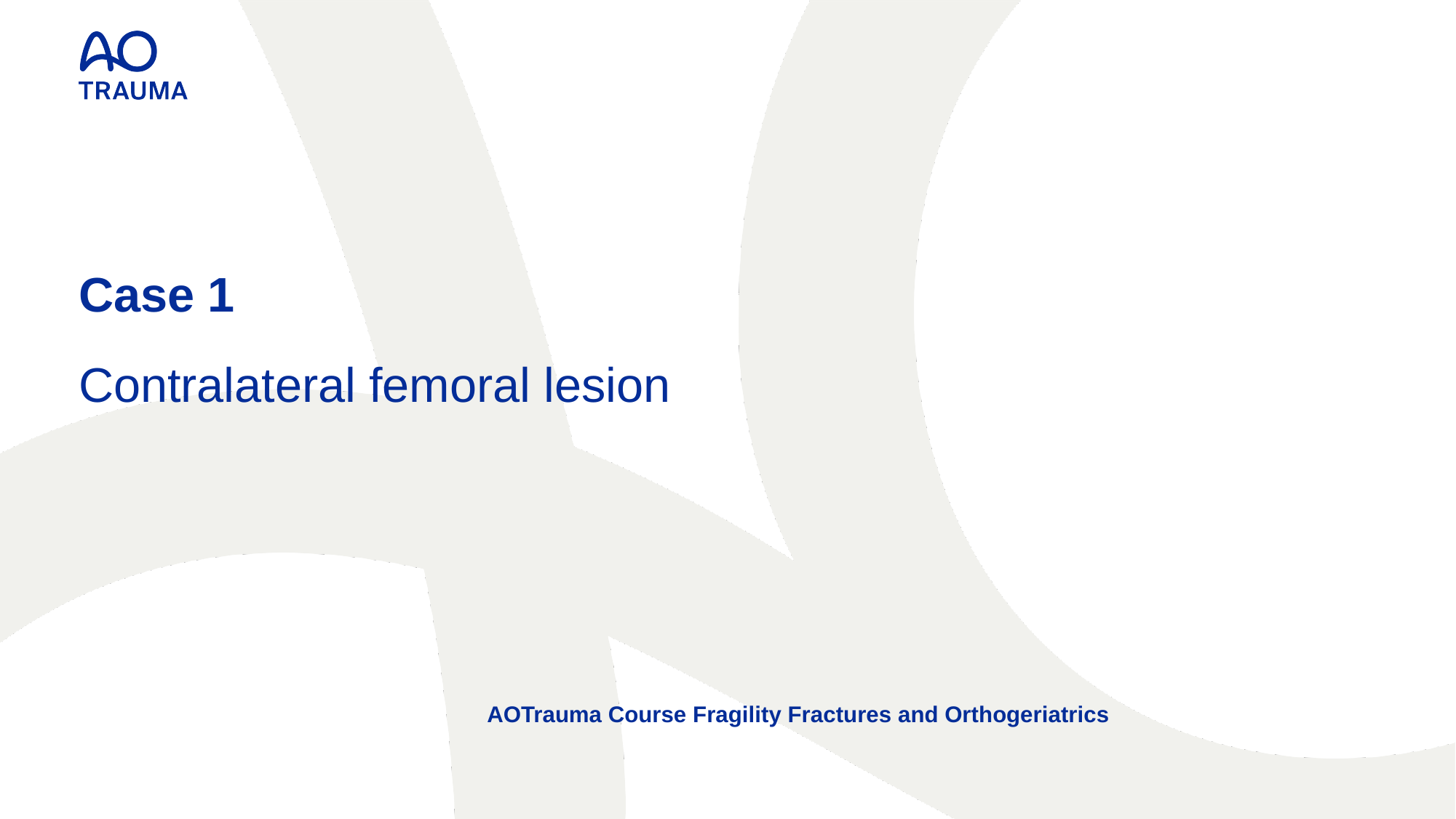

Case 1
Contralateral femoral lesion

AOTrauma Course Fragility Fractures and Orthogeriatrics